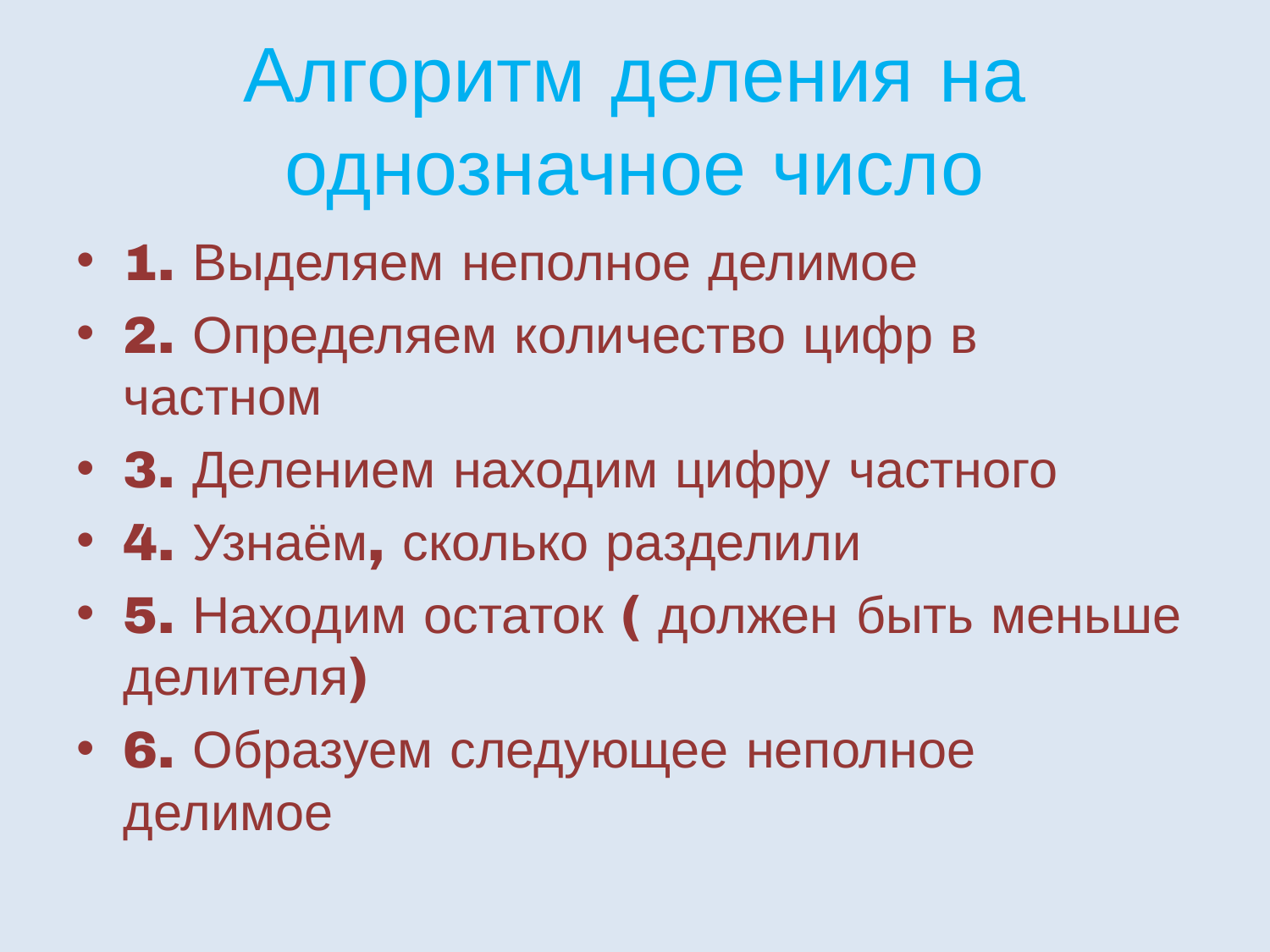

# Алгоритм деления на однозначное число
1. Выделяем неполное делимое
2. Определяем количество цифр в частном
3. Делением находим цифру частного
4. Узнаём, сколько разделили
5. Находим остаток ( должен быть меньше делителя)
6. Образуем следующее неполное делимое